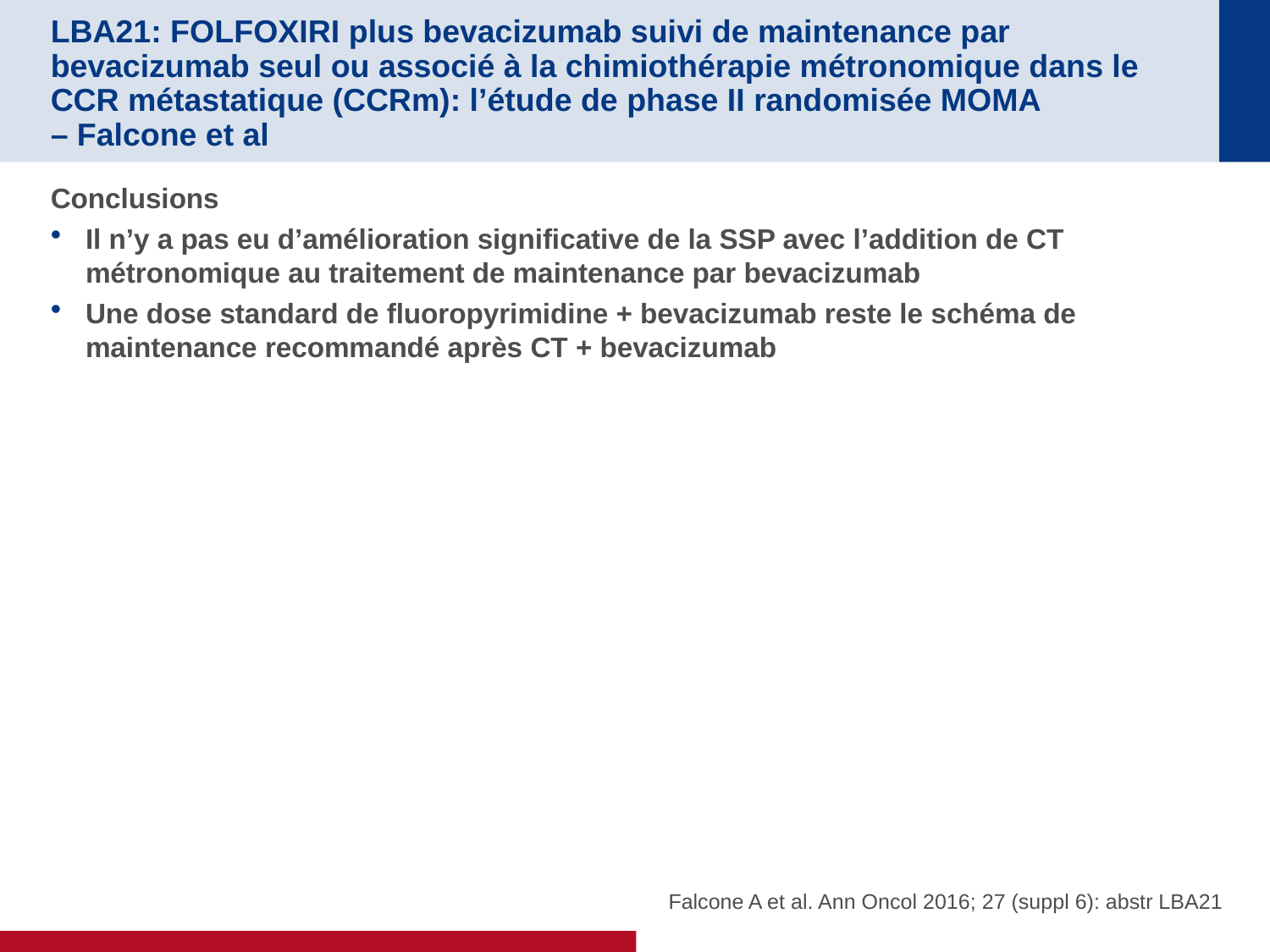

# LBA21: FOLFOXIRI plus bevacizumab suivi de maintenance par bevacizumab seul ou associé à la chimiothérapie métronomique dans le CCR métastatique (CCRm): l’étude de phase II randomisée MOMA – Falcone et al
Conclusions
Il n’y a pas eu d’amélioration significative de la SSP avec l’addition de CT métronomique au traitement de maintenance par bevacizumab
Une dose standard de fluoropyrimidine + bevacizumab reste le schéma de maintenance recommandé après CT + bevacizumab
Falcone A et al. Ann Oncol 2016; 27 (suppl 6): abstr LBA21